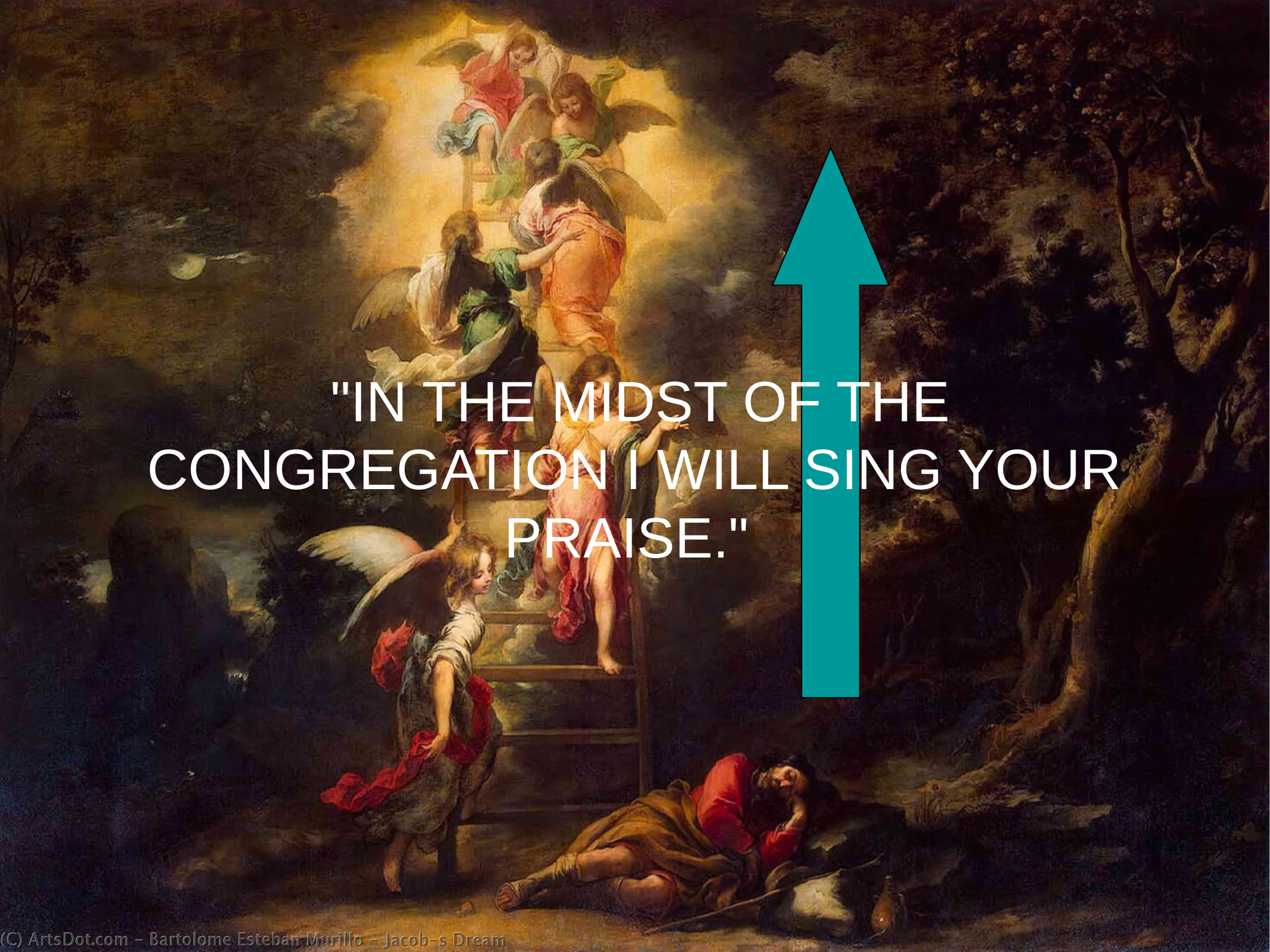

"IN THE MIDST OF THE CONGREGATION I WILL SING YOUR PRAISE."